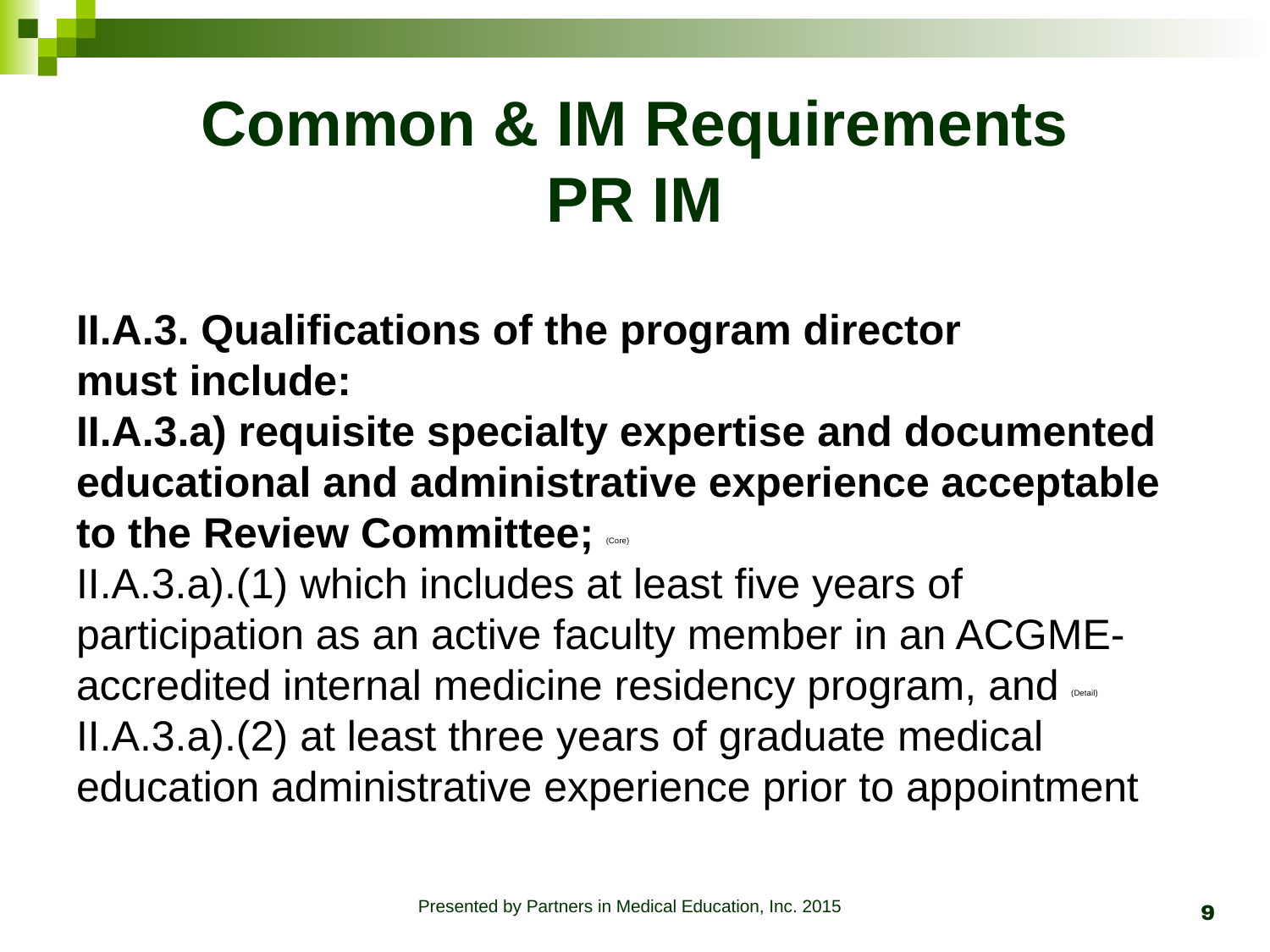

# Common & IM Requirements PR IM
II.A.3. Qualifications of the program director
must include:
II.A.3.a) requisite specialty expertise and documented educational and administrative experience acceptable to the Review Committee; (Core)
II.A.3.a).(1) which includes at least five years of participation as an active faculty member in an ACGME-accredited internal medicine residency program, and (Detail)
II.A.3.a).(2) at least three years of graduate medical education administrative experience prior to appointment

9
Presented by Partners in Medical Education, Inc. 2015